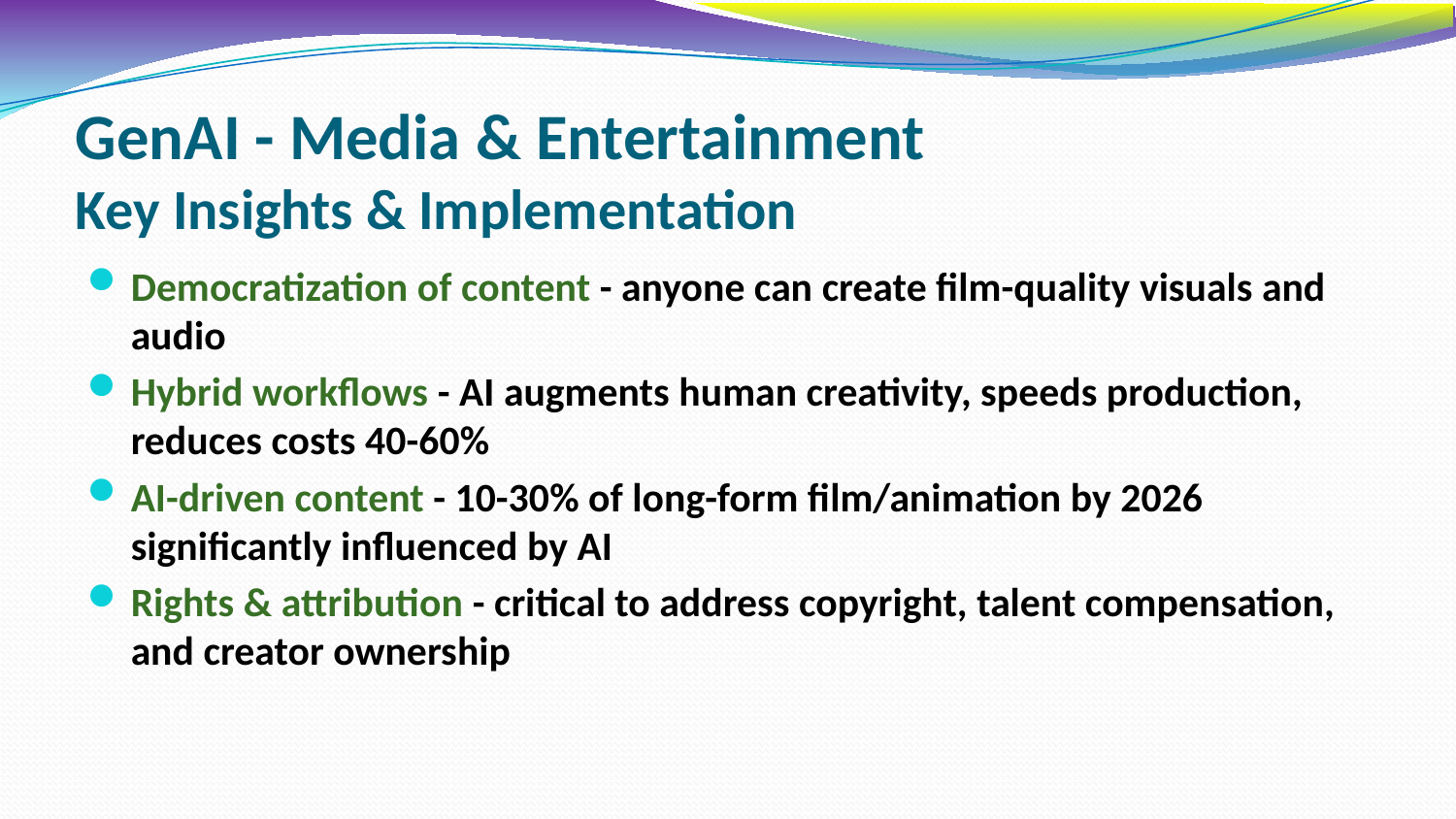

# GenAI - Media & Entertainment Key Insights & Implementation

Democratization of content - anyone can create film-quality visuals and audio
Hybrid workflows - AI augments human creativity, speeds production, reduces costs 40-60%
AI-driven content - 10-30% of long-form film/animation by 2026 significantly influenced by AI
Rights & attribution - critical to address copyright, talent compensation, and creator ownership